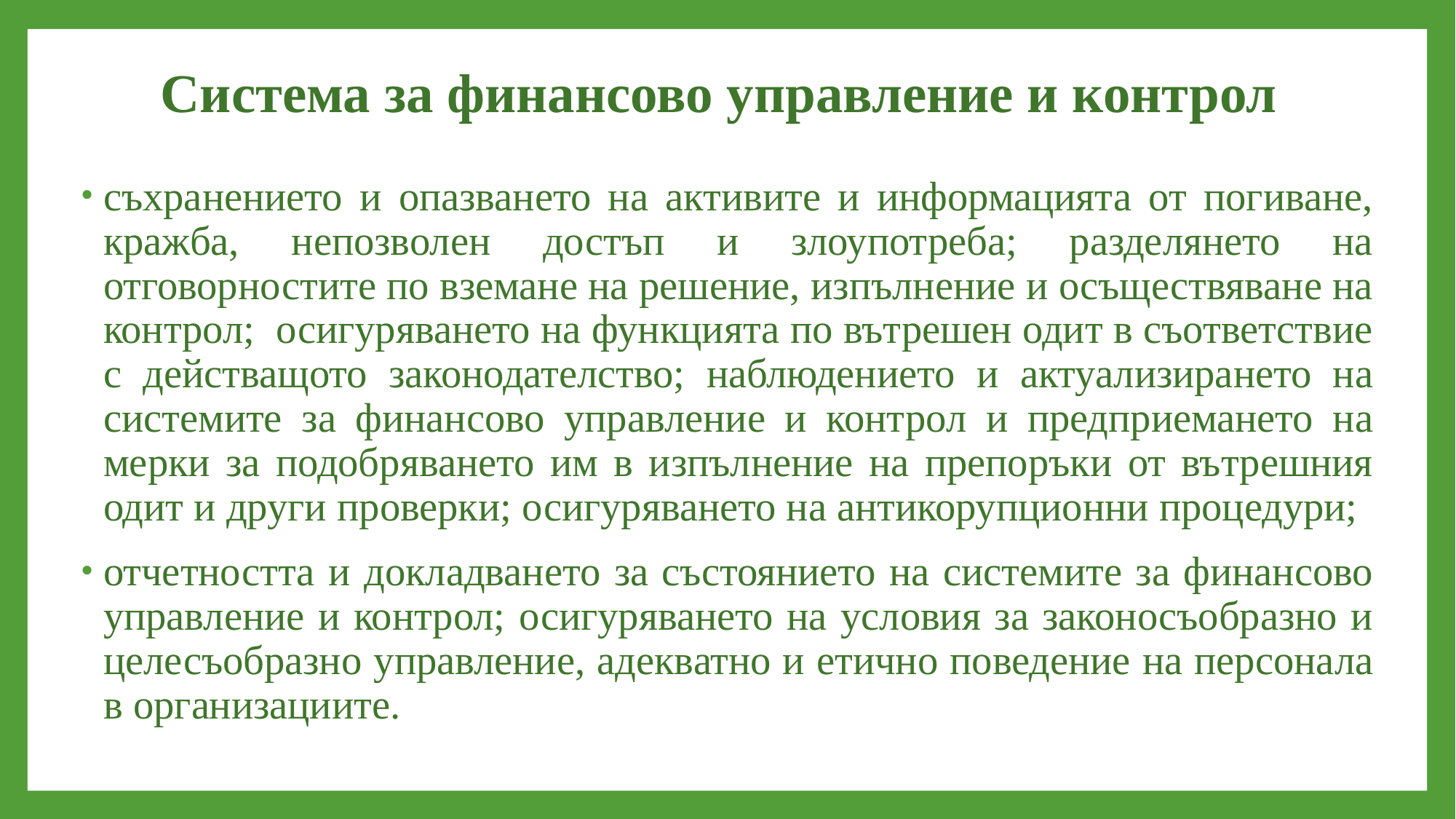

# Система за финансово управление и контрол
съхранението и опазването на активите и информацията от погиване, кражба, непозволен достъп и злоупотреба; разделянето на отговорностите по вземане на решение, изпълнение и осъществяване на контрол;  осигуряването на функцията по вътрешен одит в съответствие с действащото законодателство; наблюдението и актуализирането на системите за финансово управление и контрол и предприемането на мерки за подобряването им в изпълнение на препоръки от вътрешния одит и други проверки; осигуряването на антикорупционни процедури;
отчетността и докладването за състоянието на системите за финансово управление и контрол; осигуряването на условия за законосъобразно и целесъобразно управление, адекватно и етично поведение на персонала в организациите.